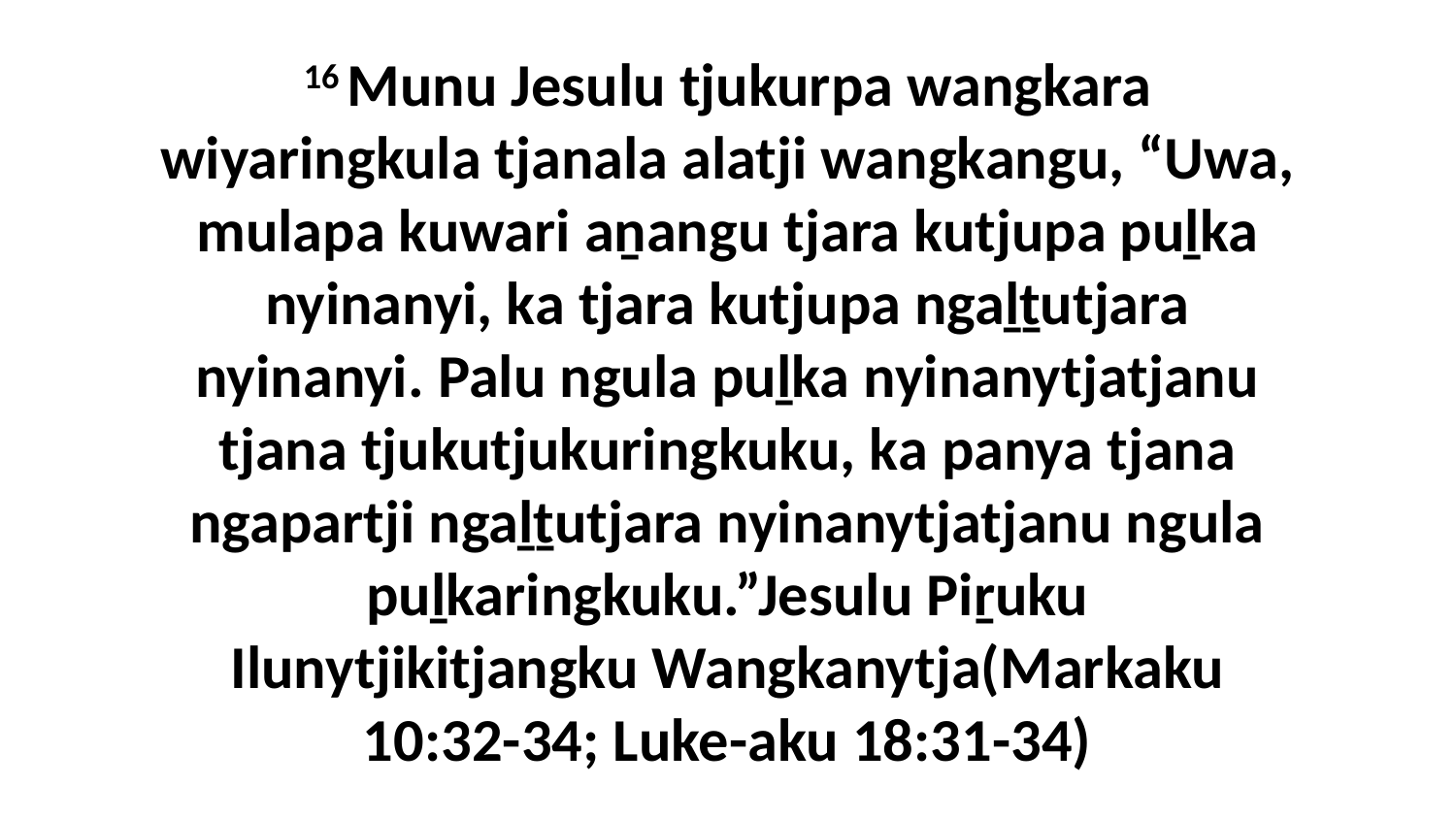

16 Munu Jesulu tjukurpa wangkara wiyaringkula tjanala alatji wangkangu, “Uwa, mulapa kuwari aṉangu tjara kutjupa puḻka nyinanyi, ka tjara kutjupa ngaḻṯutjara nyinanyi. Palu ngula puḻka nyinanytjatjanu tjana tjukutjukuringkuku, ka panya tjana ngapartji ngaḻṯutjara nyinanytjatjanu ngula puḻkaringkuku.”Jesulu Piṟuku Ilunytjikitjangku Wangkanytja(Markaku 10:32-34; Luke-aku 18:31-34)